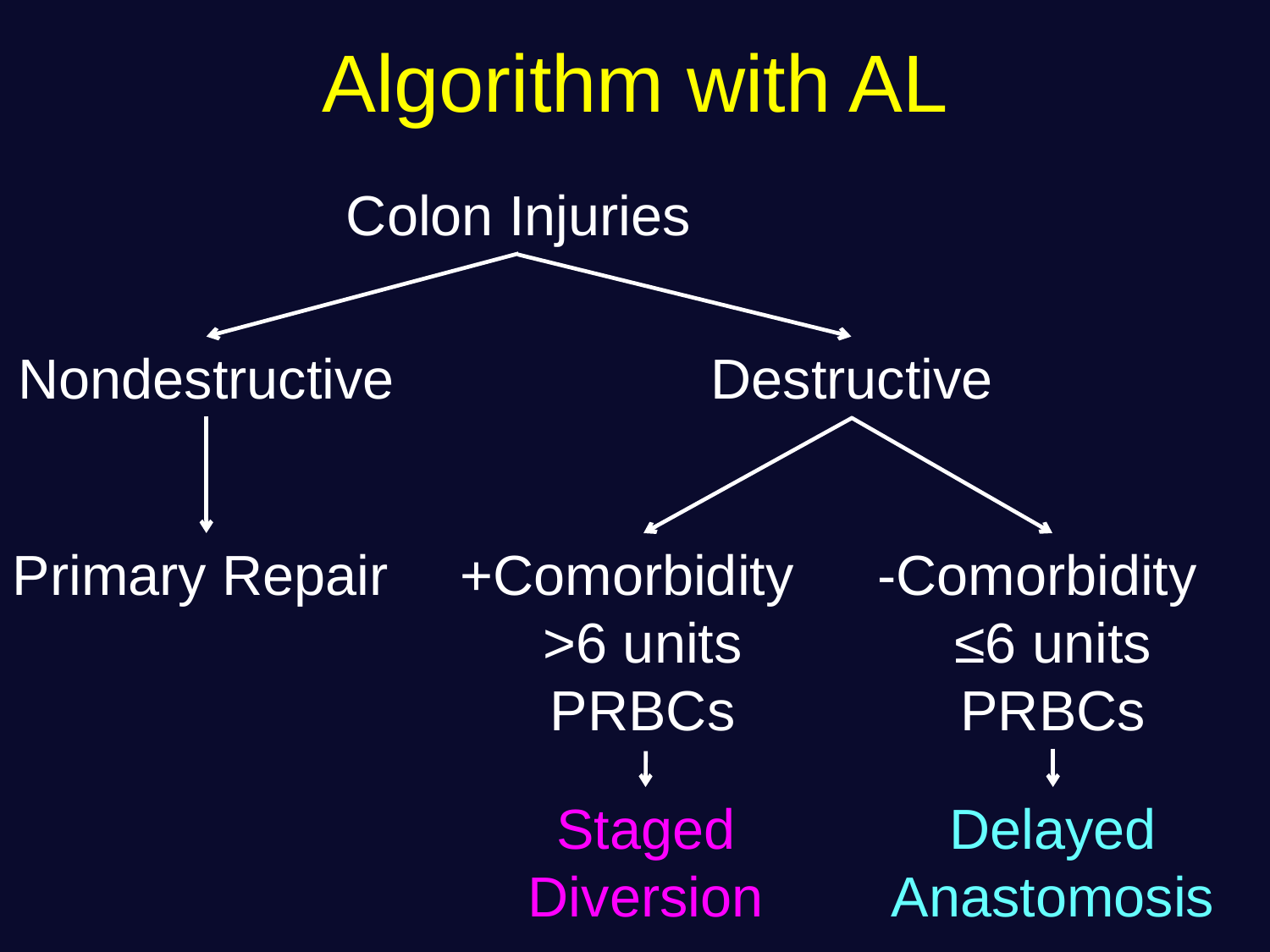

# Algorithm with AL
Colon Injuries
Nondestructive
Primary Repair
Destructive
+Comorbidity   >6 units PRBCs
Staged Diversion
-Comorbidity   ≤6 units PRBCs
Delayed Anastomosis